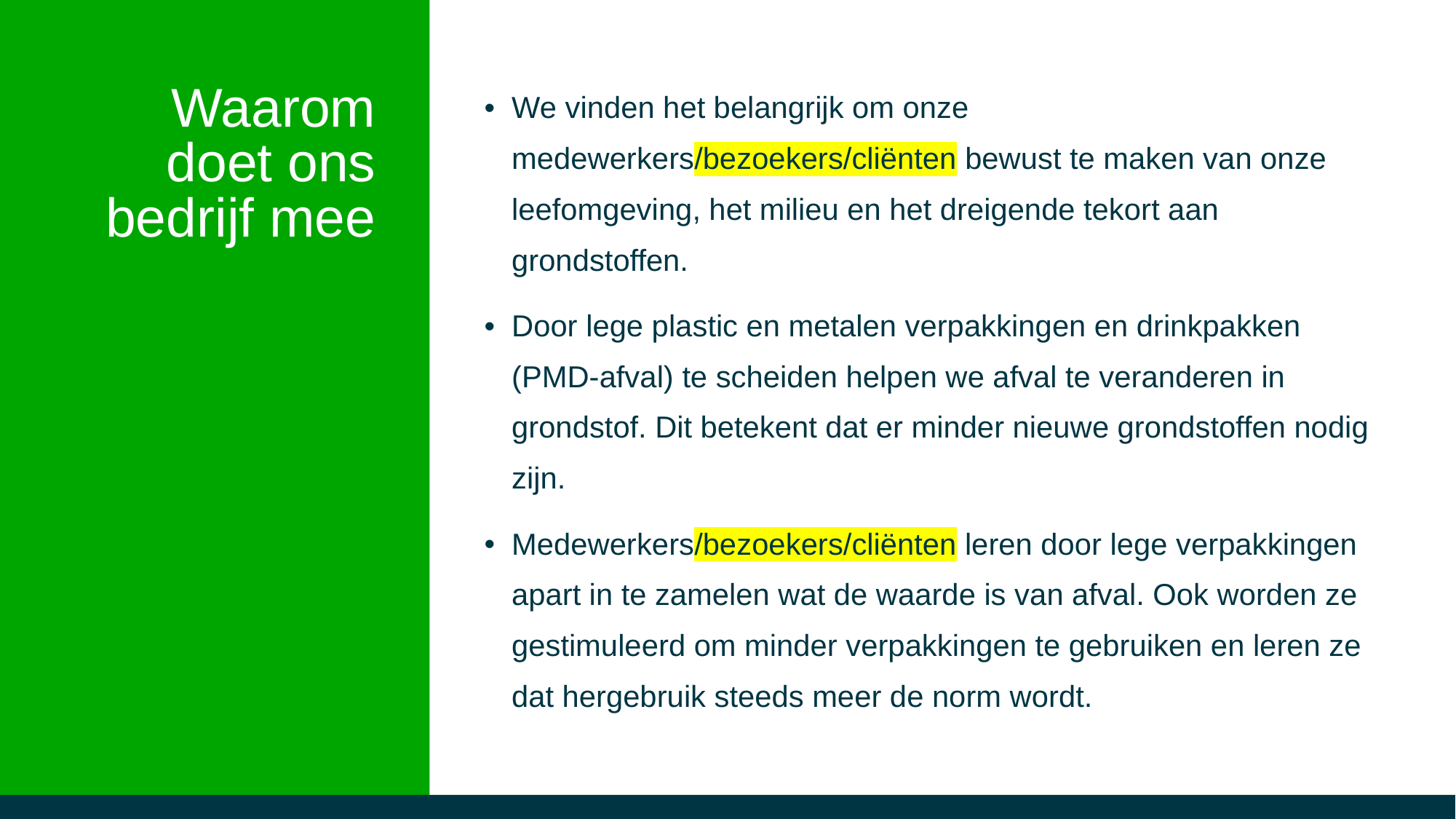

We vinden het belangrijk om onze medewerkers/bezoekers/cliënten bewust te maken van onze leefomgeving, het milieu en het dreigende tekort aan grondstoffen.
Door lege plastic en metalen verpakkingen en drinkpakken (PMD-afval) te scheiden helpen we afval te veranderen in grondstof. Dit betekent dat er minder nieuwe grondstoffen nodig zijn.
Medewerkers/bezoekers/cliënten leren door lege verpakkingen apart in te zamelen wat de waarde is van afval. Ook worden ze gestimuleerd om minder verpakkingen te gebruiken en leren ze dat hergebruik steeds meer de norm wordt.
Waarom doet ons bedrijf mee